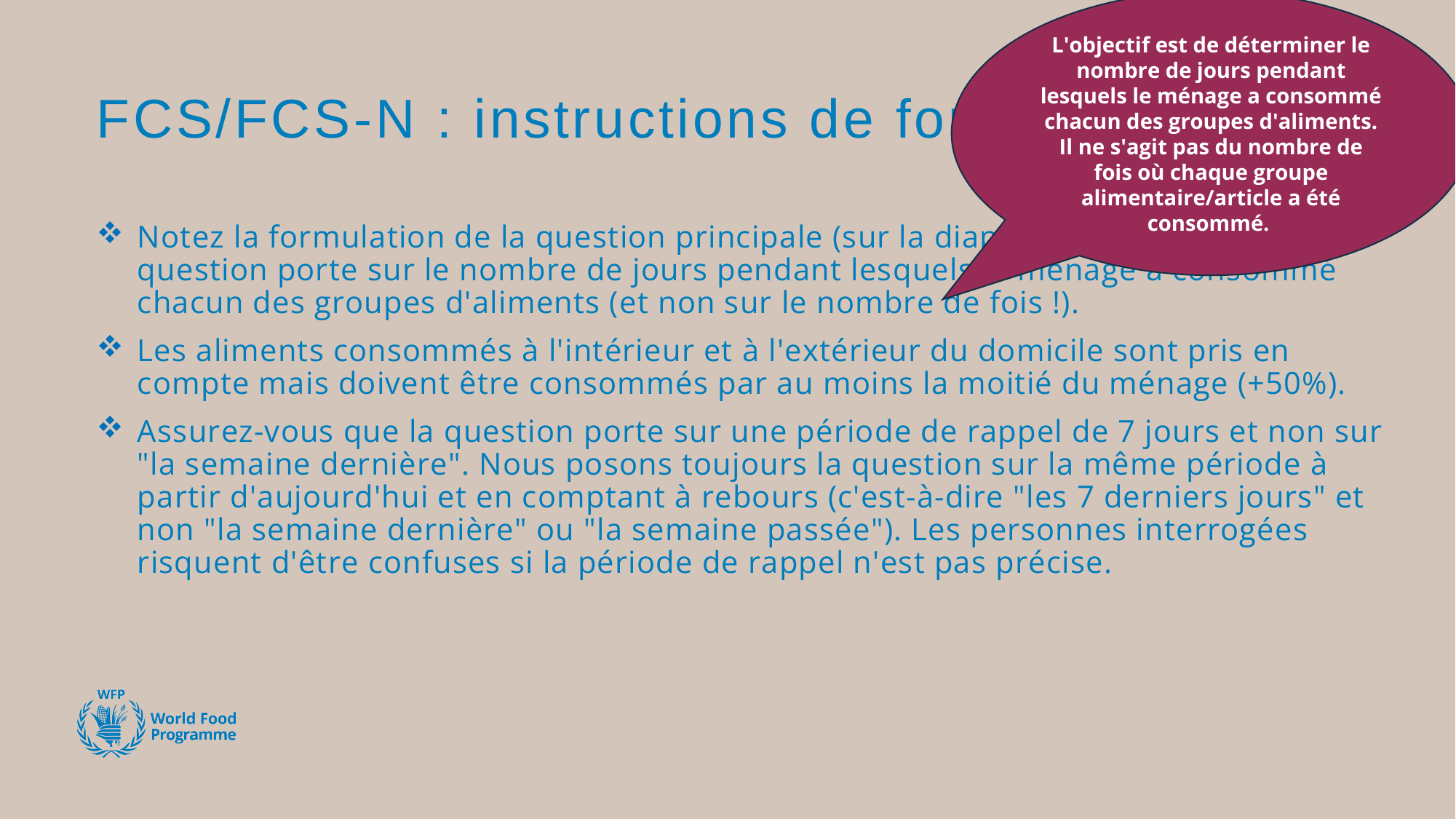

L'objectif est de déterminer le nombre de jours pendant lesquels le ménage a consommé chacun des groupes d'aliments. Il ne s'agit pas du nombre de fois où chaque groupe alimentaire/article a été consommé.
# FCS/FCS-N : instructions de formation 3

Notez la formulation de la question principale (sur la diapositive suivante). La question porte sur le nombre de jours pendant lesquels le ménage a consommé chacun des groupes d'aliments (et non sur le nombre de fois !).
Les aliments consommés à l'intérieur et à l'extérieur du domicile sont pris en compte mais doivent être consommés par au moins la moitié du ménage (+50%).
Assurez-vous que la question porte sur une période de rappel de 7 jours et non sur "la semaine dernière". Nous posons toujours la question sur la même période à partir d'aujourd'hui et en comptant à rebours (c'est-à-dire "les 7 derniers jours" et non "la semaine dernière" ou "la semaine passée"). Les personnes interrogées risquent d'être confuses si la période de rappel n'est pas précise.